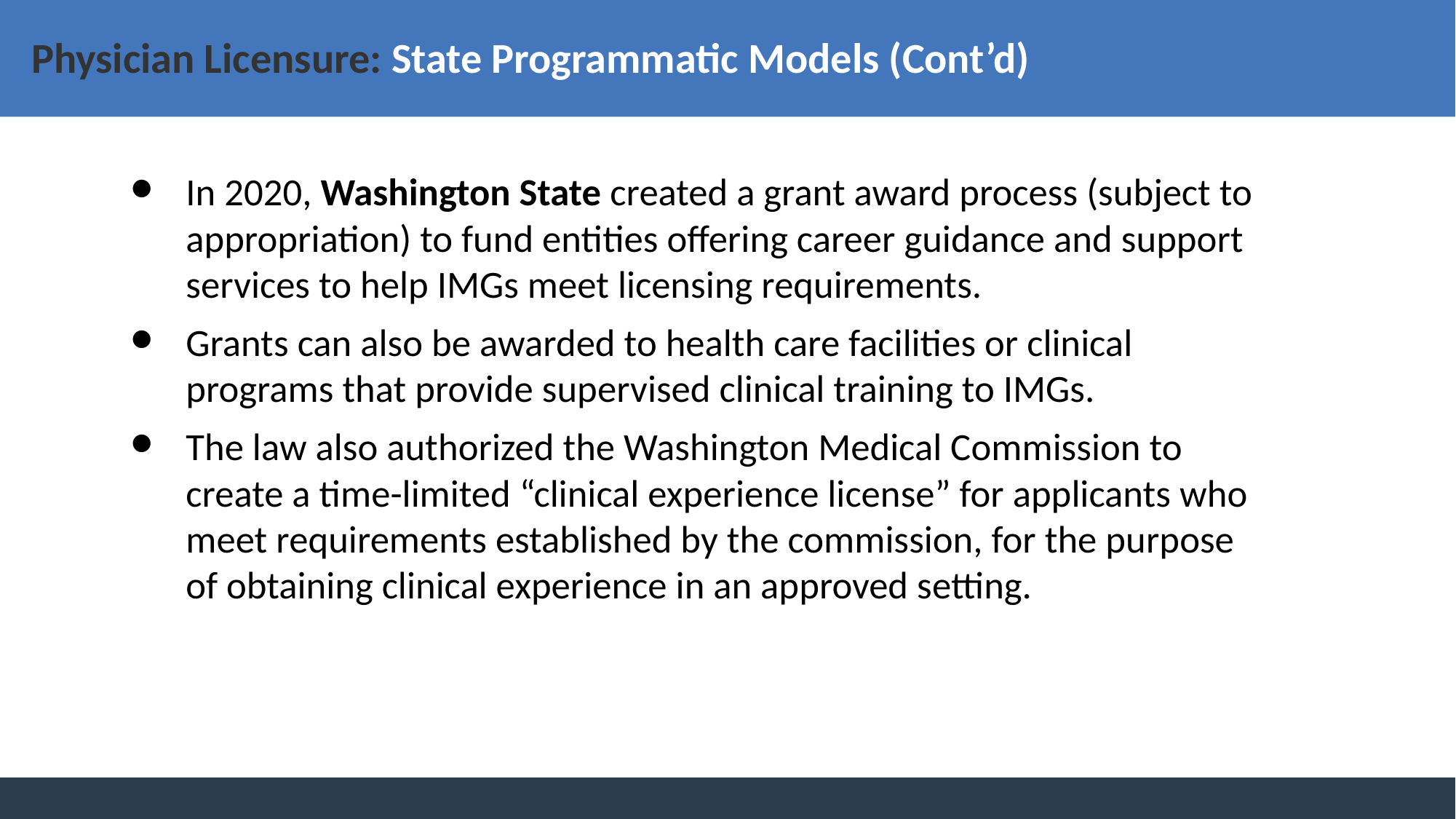

# Physician Licensure: State Programmatic Models (Cont’d)
In 2020, Washington State created a grant award process (subject to appropriation) to fund entities offering career guidance and support services to help IMGs meet licensing requirements.
Grants can also be awarded to health care facilities or clinical programs that provide supervised clinical training to IMGs.
The law also authorized the Washington Medical Commission to create a time-limited “clinical experience license” for applicants who meet requirements established by the commission, for the purpose of obtaining clinical experience in an approved setting.